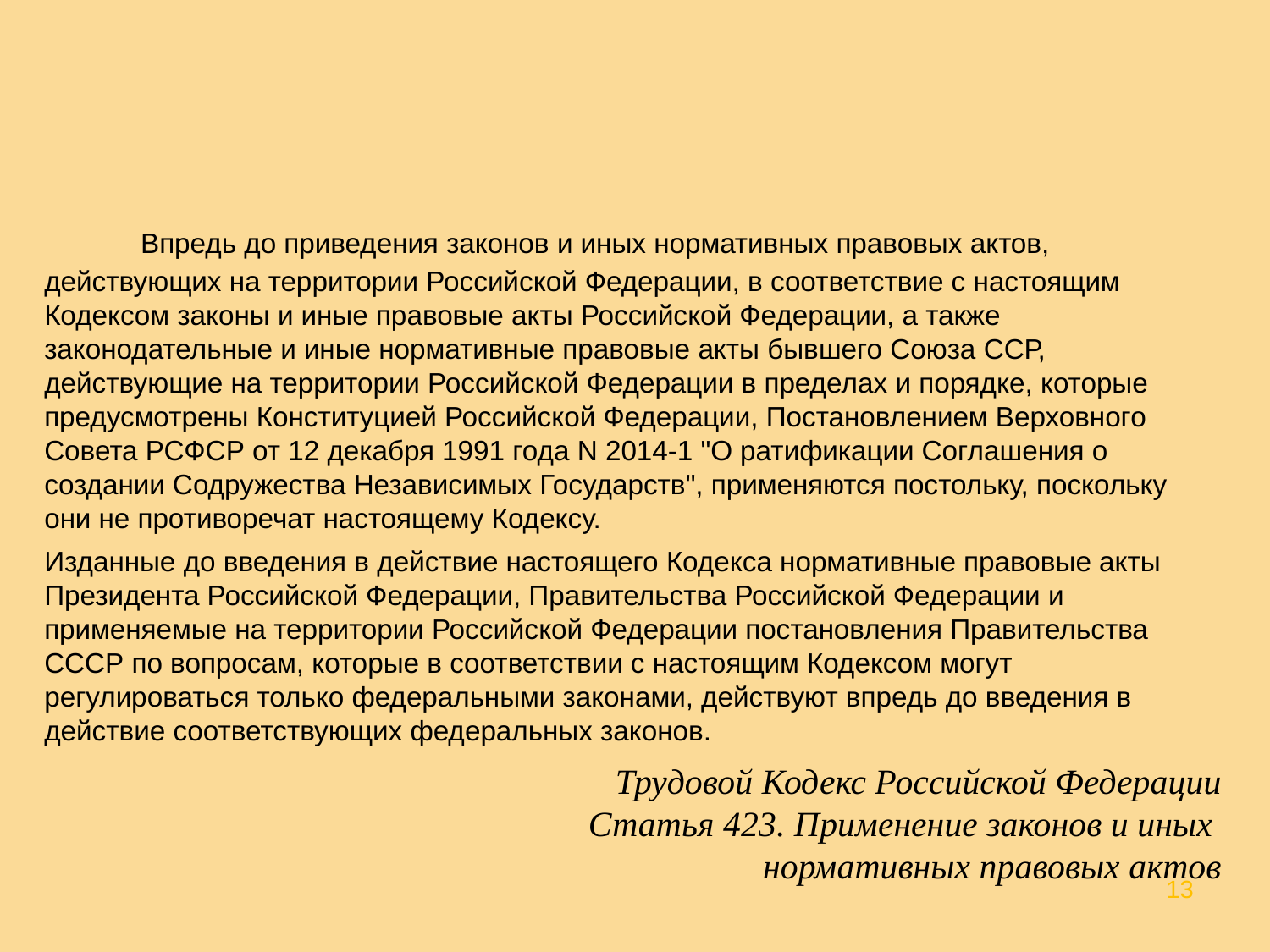

Впредь до приведения законов и иных нормативных правовых актов, действующих на территории Российской Федерации, в соответствие с настоящим Кодексом законы и иные правовые акты Российской Федерации, а также законодательные и иные нормативные правовые акты бывшего Союза ССР, действующие на территории Российской Федерации в пределах и порядке, которые предусмотрены Конституцией Российской Федерации, Постановлением Верховного Совета РСФСР от 12 декабря 1991 года N 2014-1 "О ратификации Соглашения о создании Содружества Независимых Государств", применяются постольку, поскольку они не противоречат настоящему Кодексу.
Изданные до введения в действие настоящего Кодекса нормативные правовые акты Президента Российской Федерации, Правительства Российской Федерации и применяемые на территории Российской Федерации постановления Правительства СССР по вопросам, которые в соответствии с настоящим Кодексом могут регулироваться только федеральными законами, действуют впредь до введения в действие соответствующих федеральных законов.
Трудовой Кодекс Российской Федерации
Статья 423. Применение законов и иных
нормативных правовых актов

13